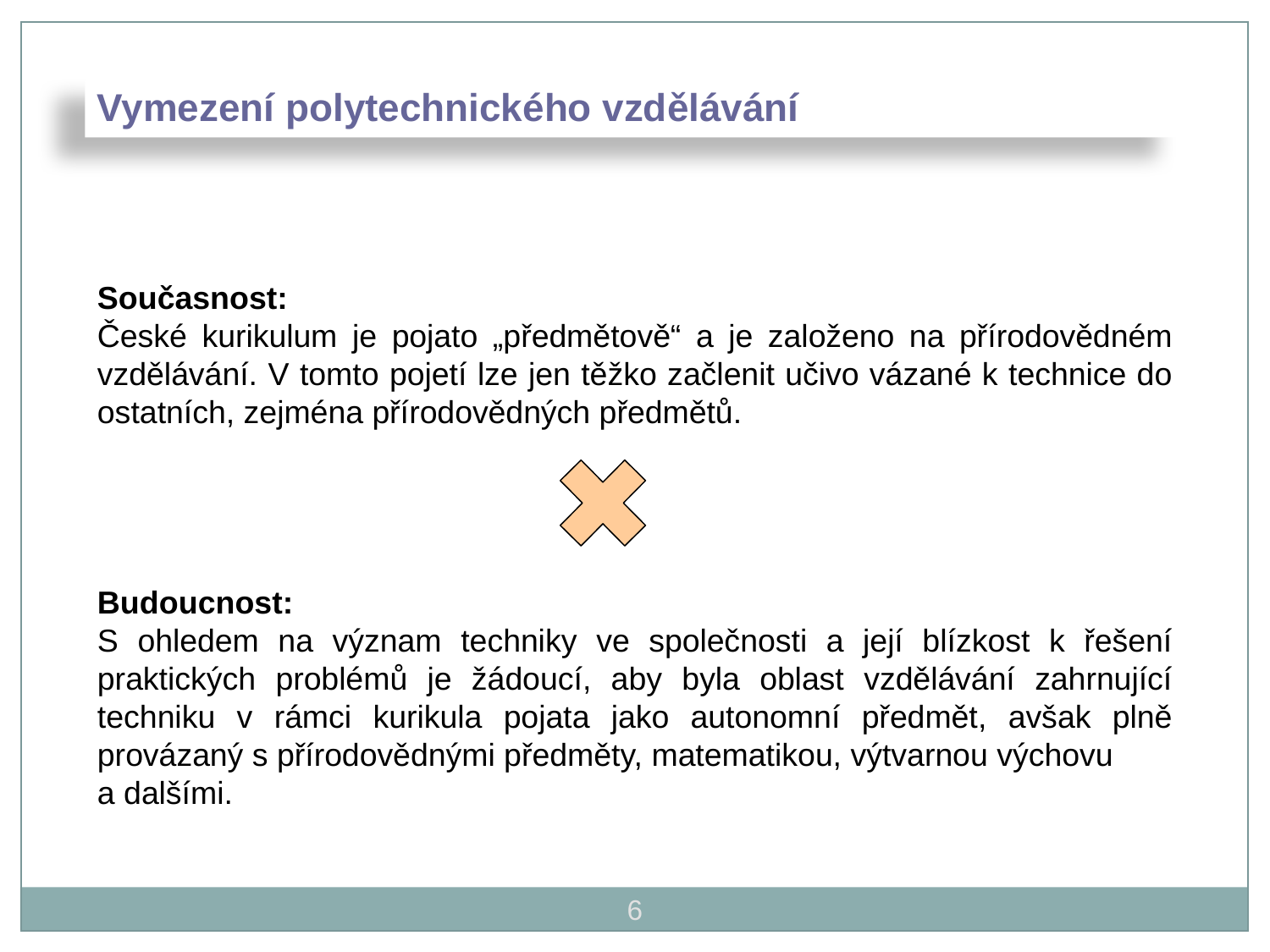

Vymezení polytechnického vzdělávání

Současnost:
České kurikulum je pojato „předmětově“ a je založeno na přírodovědném vzdělávání. V tomto pojetí lze jen těžko začlenit učivo vázané k technice do ostatních, zejména přírodovědných předmětů.

Budoucnost:
S ohledem na význam techniky ve společnosti a její blízkost k řešení praktických problémů je žádoucí, aby byla oblast vzdělávání zahrnující techniku v rámci kurikula pojata jako autonomní předmět, avšak plně provázaný s přírodovědnými předměty, matematikou, výtvarnou výchovu
a dalšími.

6